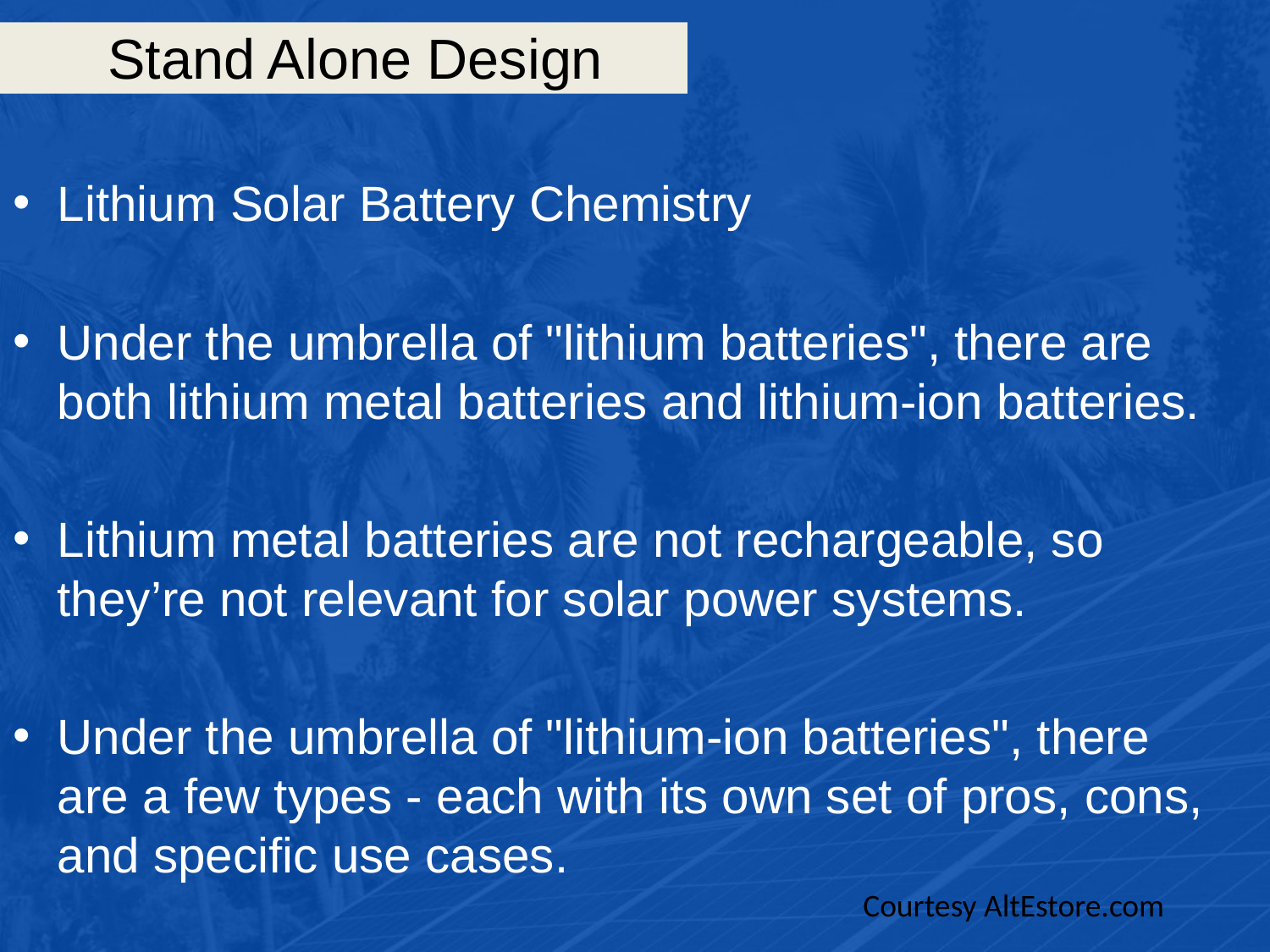

# Stand Alone Design
Lithium Solar Battery Chemistry

Under the umbrella of "lithium batteries", there are both lithium metal batteries and lithium-ion batteries.

Lithium metal batteries are not rechargeable, so they’re not relevant for solar power systems.

Under the umbrella of "lithium-ion batteries", there are a few types - each with its own set of pros, cons, and specific use cases.

Courtesy AltEstore.com